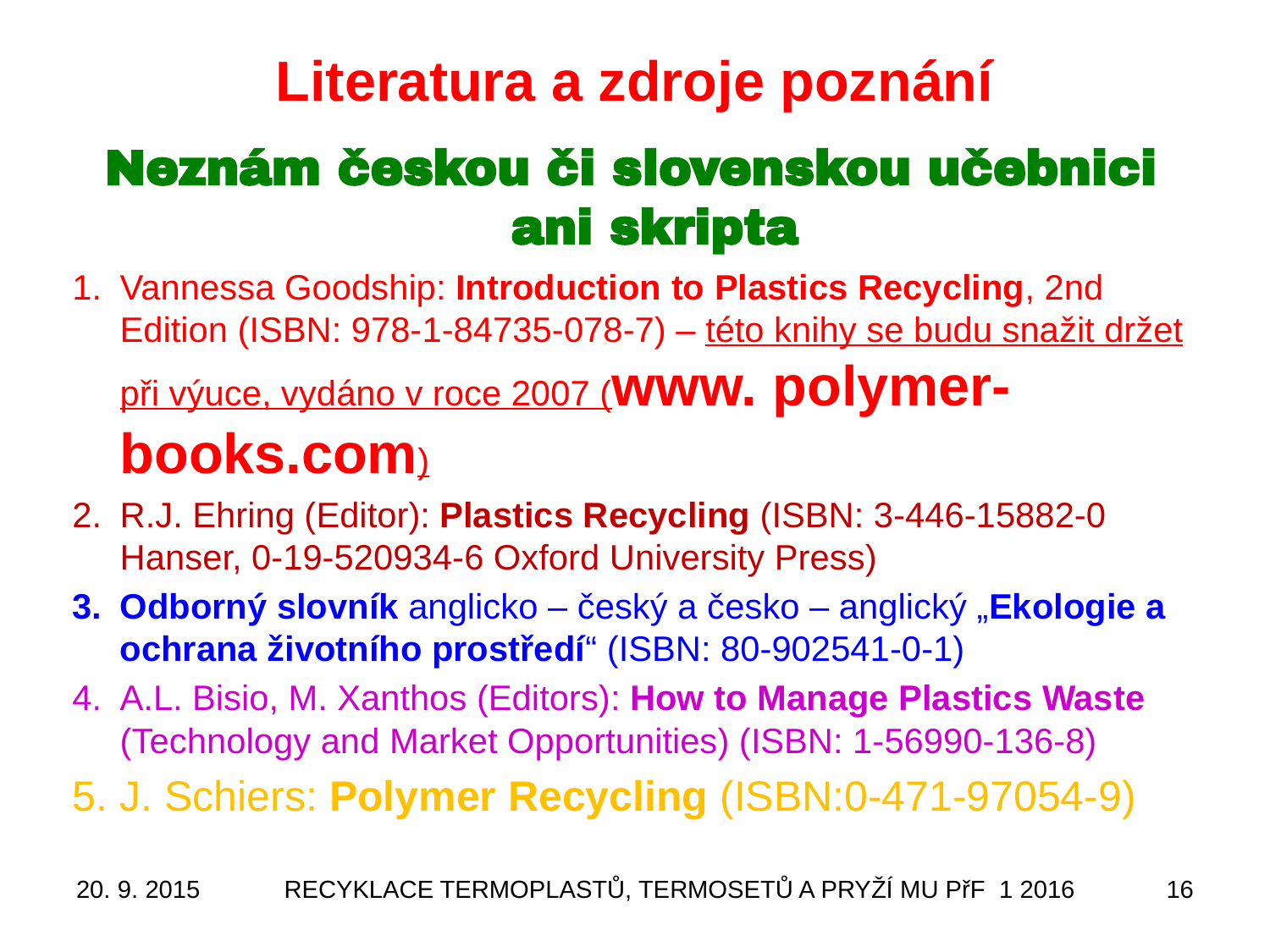

# Literatura a zdroje poznání
Neznám českou či slovenskou učebnici ani skripta
Vannessa Goodship: Introduction to Plastics Recycling, 2nd Edition (ISBN: 978-1-84735-078-7) – této knihy se budu snažit držet při výuce, vydáno v roce 2007 (www. polymer-books.com)
R.J. Ehring (Editor): Plastics Recycling (ISBN: 3-446-15882-0 Hanser, 0-19-520934-6 Oxford University Press)
Odborný slovník anglicko – český a česko – anglický „Ekologie a ochrana životního prostředí“ (ISBN: 80-902541-0-1)
A.L. Bisio, M. Xanthos (Editors): How to Manage Plastics Waste (Technology and Market Opportunities) (ISBN: 1-56990-136-8)
J. Schiers: Polymer Recycling (ISBN:0-471-97054-9)
20. 9. 2015
RECYKLACE TERMOPLASTŮ, TERMOSETŮ A PRYŽÍ MU PřF  1 2016
16